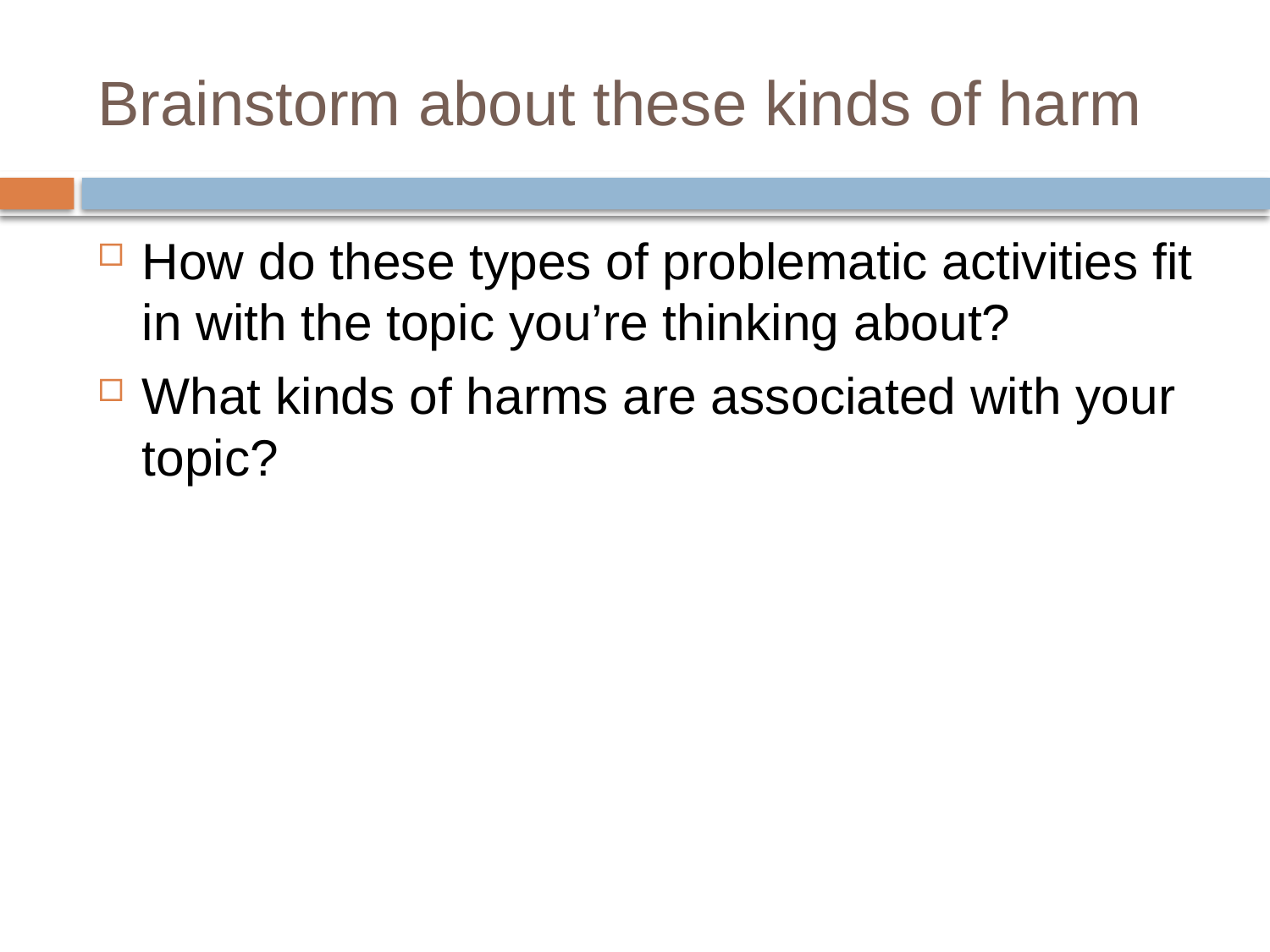

# Brainstorm about these kinds of harm
How do these types of problematic activities fit in with the topic you’re thinking about?
What kinds of harms are associated with your topic?